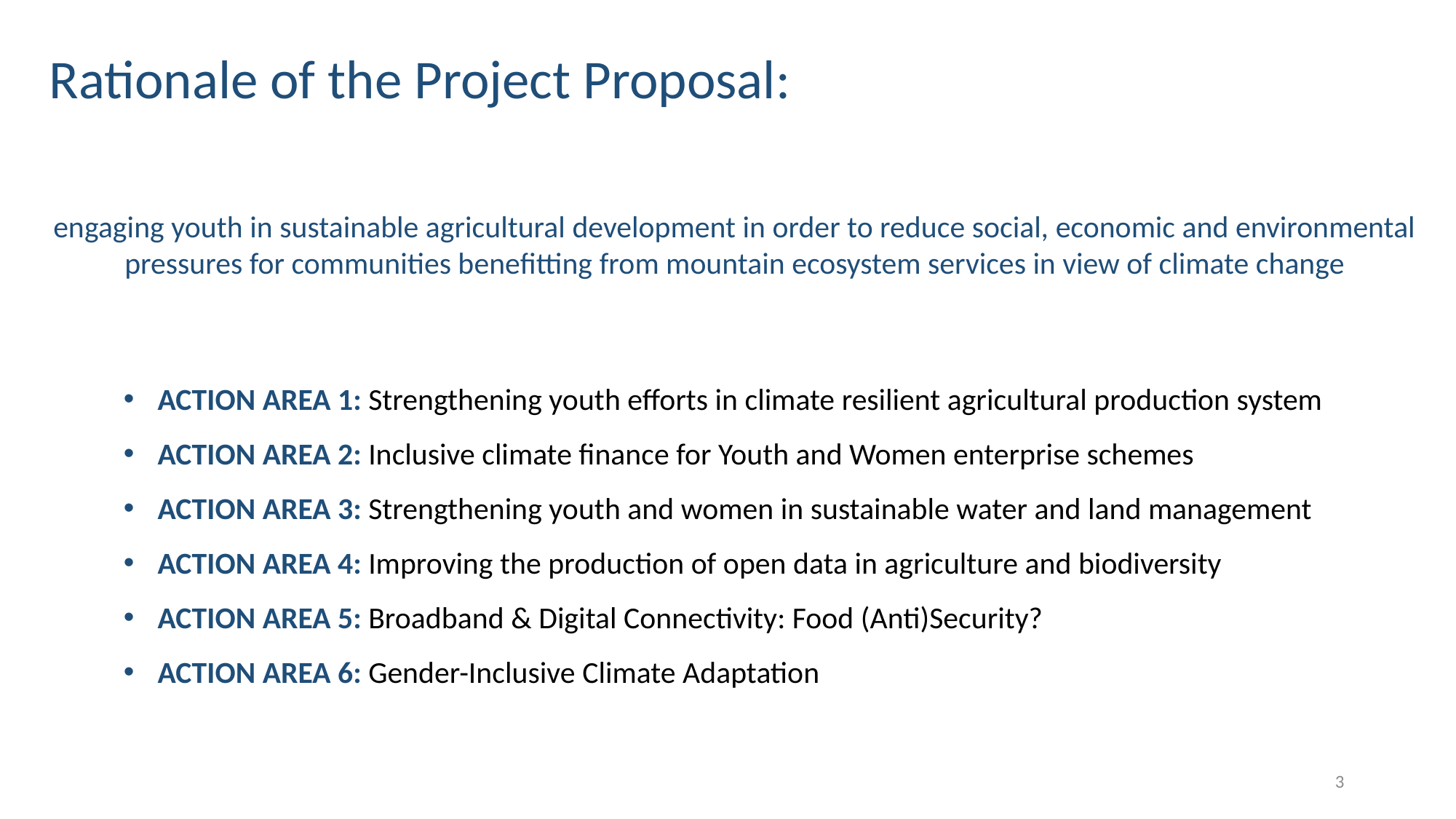

Rationale of the Project Proposal:

engaging youth in sustainable agricultural development in order to reduce social, economic and environmental pressures for communities benefitting from mountain ecosystem services in view of climate change

ACTION AREA 1: Strengthening youth efforts in climate resilient agricultural production system
ACTION AREA 2: Inclusive climate finance for Youth and Women enterprise schemes
ACTION AREA 3: Strengthening youth and women in sustainable water and land management
ACTION AREA 4: Improving the production of open data in agriculture and biodiversity
ACTION AREA 5: Broadband & Digital Connectivity: Food (Anti)Security?
ACTION AREA 6: Gender-Inclusive Climate Adaptation

3